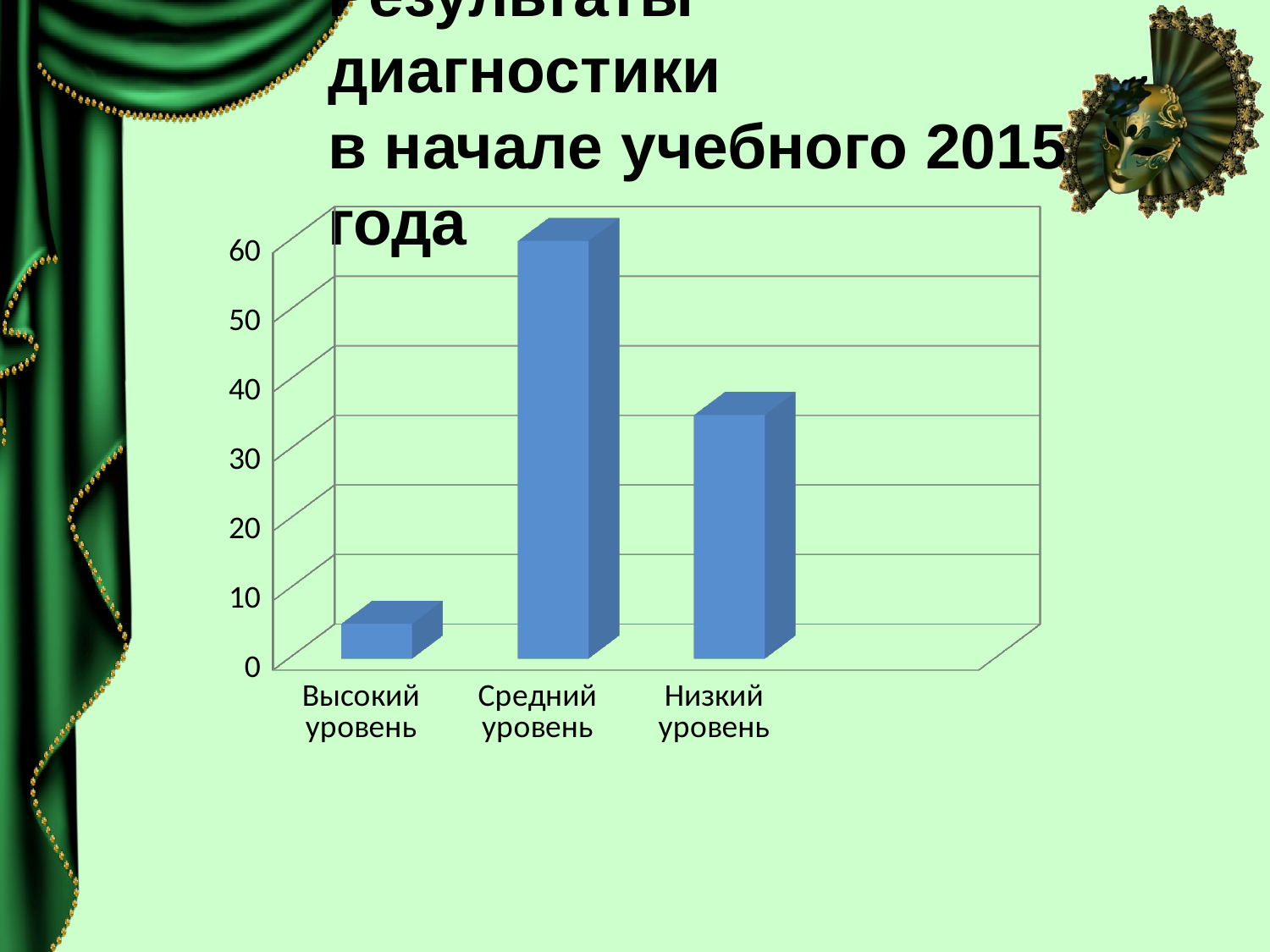

# Результаты диагностики в начале учебного 2015 года

[unsupported chart]